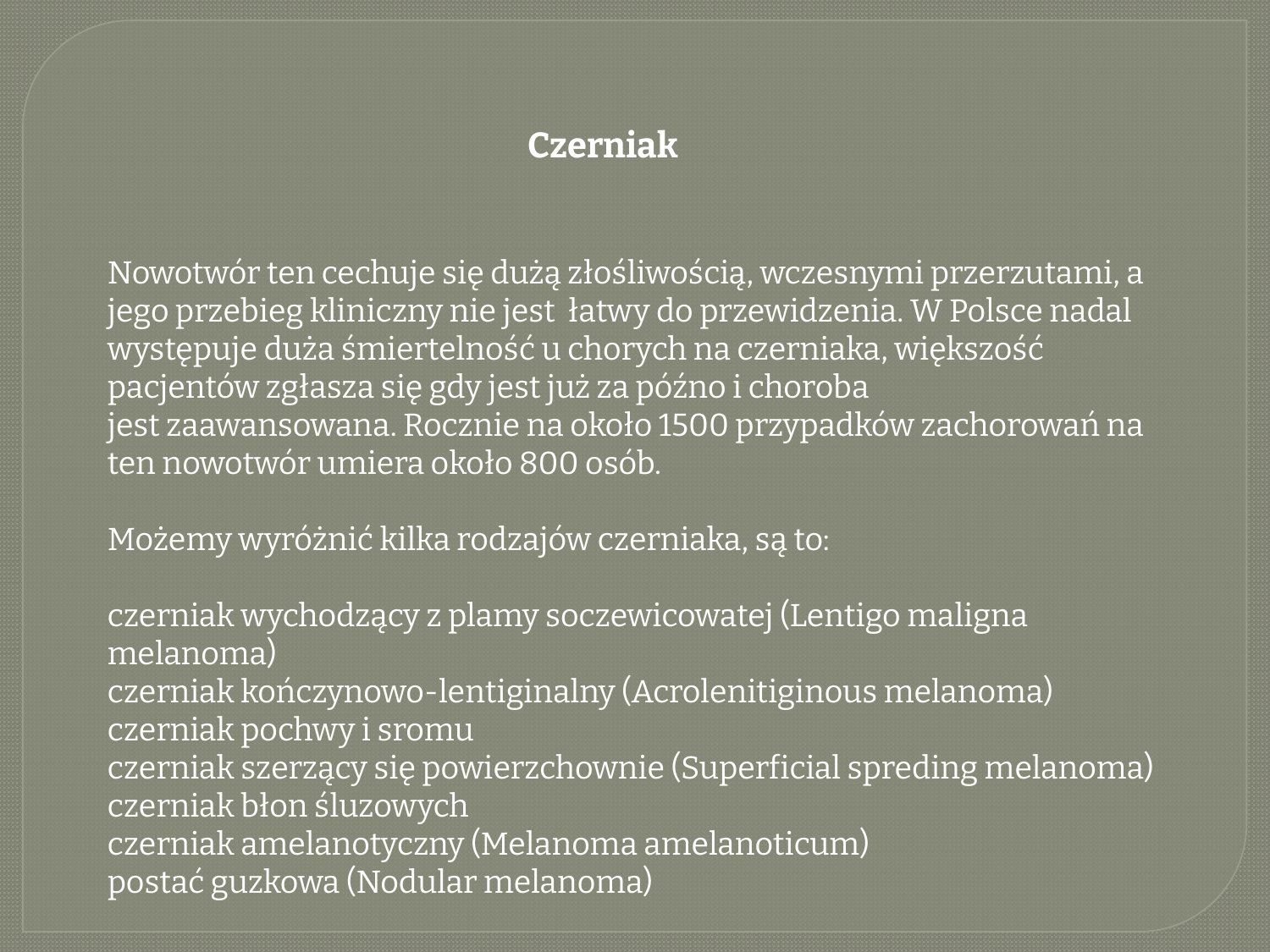

Czerniak
Nowotwór ten cechuje się dużą złośliwością, wczesnymi przerzutami, a jego przebieg kliniczny nie jest  łatwy do przewidzenia. W Polsce nadal występuje duża śmiertelność u chorych na czerniaka, większość pacjentów zgłasza się gdy jest już za późno i choroba jest zaawansowana. Rocznie na około 1500 przypadków zachorowań na ten nowotwór umiera około 800 osób.
Możemy wyróżnić kilka rodzajów czerniaka, są to:
czerniak wychodzący z plamy soczewicowatej (Lentigo maligna melanoma)
czerniak kończynowo-lentiginalny (Acrolenitiginous melanoma)
czerniak pochwy i sromu
czerniak szerzący się powierzchownie (Superficial spreding melanoma)
czerniak błon śluzowych
czerniak amelanotyczny (Melanoma amelanoticum)
postać guzkowa (Nodular melanoma)